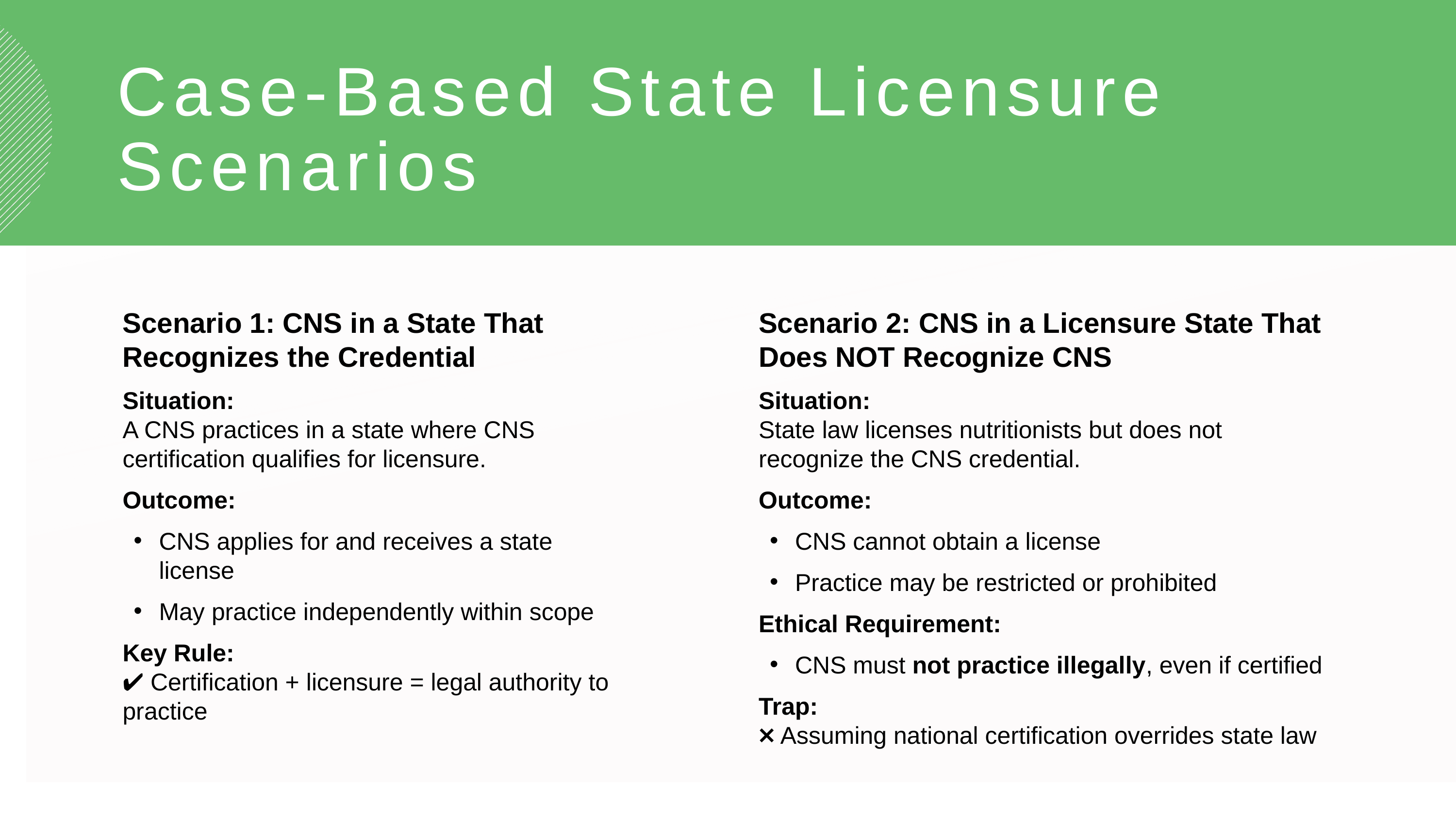

Case-Based State Licensure Scenarios

Scenario 1: CNS in a State That Recognizes the Credential
Situation:
A CNS practices in a state where CNS certification qualifies for licensure.
Outcome:
CNS applies for and receives a state license
May practice independently within scope
Key Rule:
✔ Certification + licensure = legal authority to practice
Scenario 2: CNS in a Licensure State That Does NOT Recognize CNS
Situation:
State law licenses nutritionists but does not recognize the CNS credential.
Outcome:
CNS cannot obtain a license
Practice may be restricted or prohibited
Ethical Requirement:
CNS must not practice illegally, even if certified
Trap:
❌ Assuming national certification overrides state law